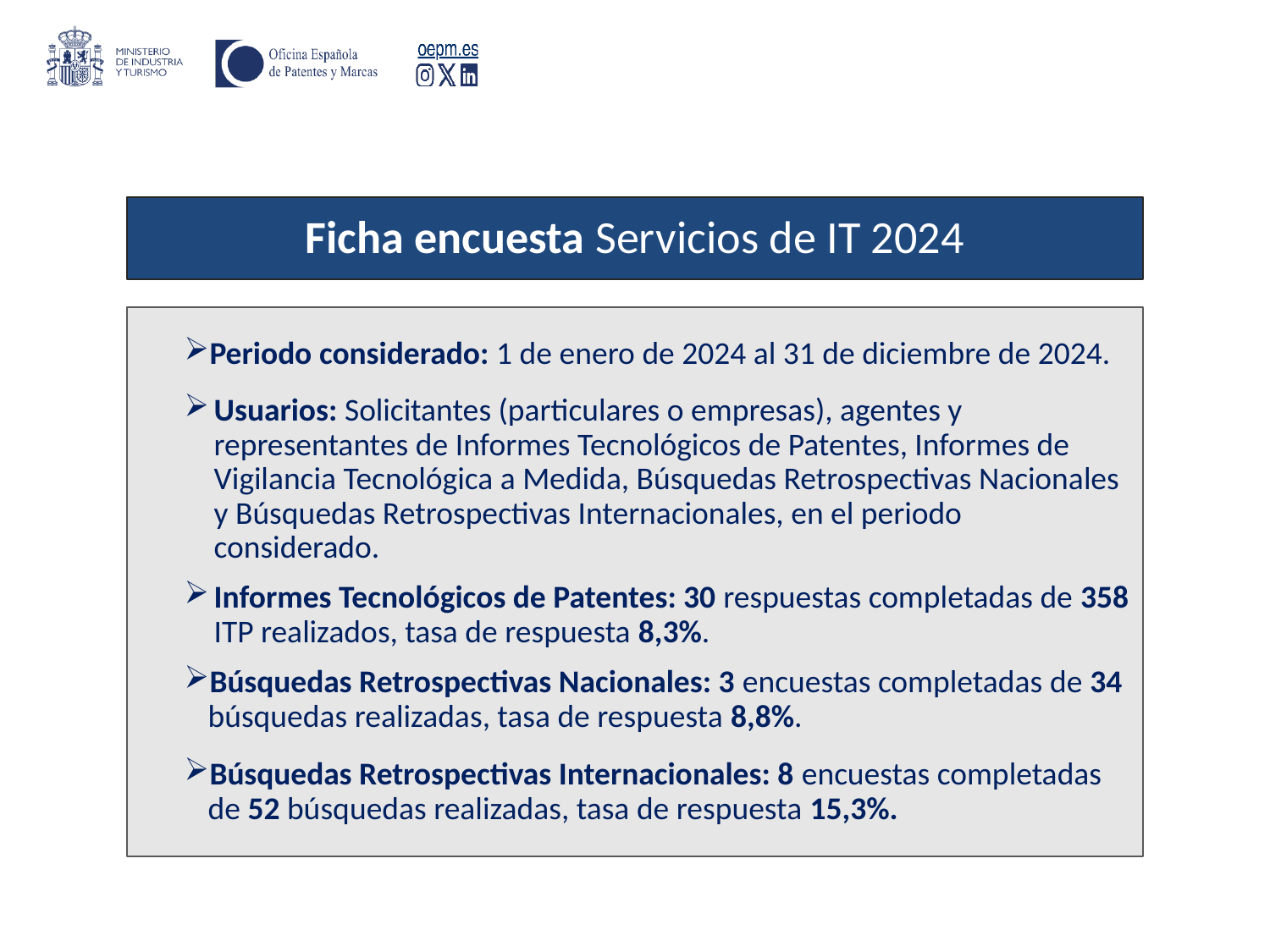

# Ficha encuesta Servicios de IT 2024
Periodo considerado: 1 de enero de 2024 al 31 de diciembre de 2024.
Usuarios: Solicitantes (particulares o empresas), agentes y representantes de Informes Tecnológicos de Patentes, Informes de Vigilancia Tecnológica a Medida, Búsquedas Retrospectivas Nacionales y Búsquedas Retrospectivas Internacionales, en el periodo considerado.
Informes Tecnológicos de Patentes: 30 respuestas completadas de 358 ITP realizados, tasa de respuesta 8,3%.
Búsquedas Retrospectivas Nacionales: 3 encuestas completadas de 34 búsquedas realizadas, tasa de respuesta 8,8%.
Búsquedas Retrospectivas Internacionales: 8 encuestas completadas de 52 búsquedas realizadas, tasa de respuesta 15,3%.